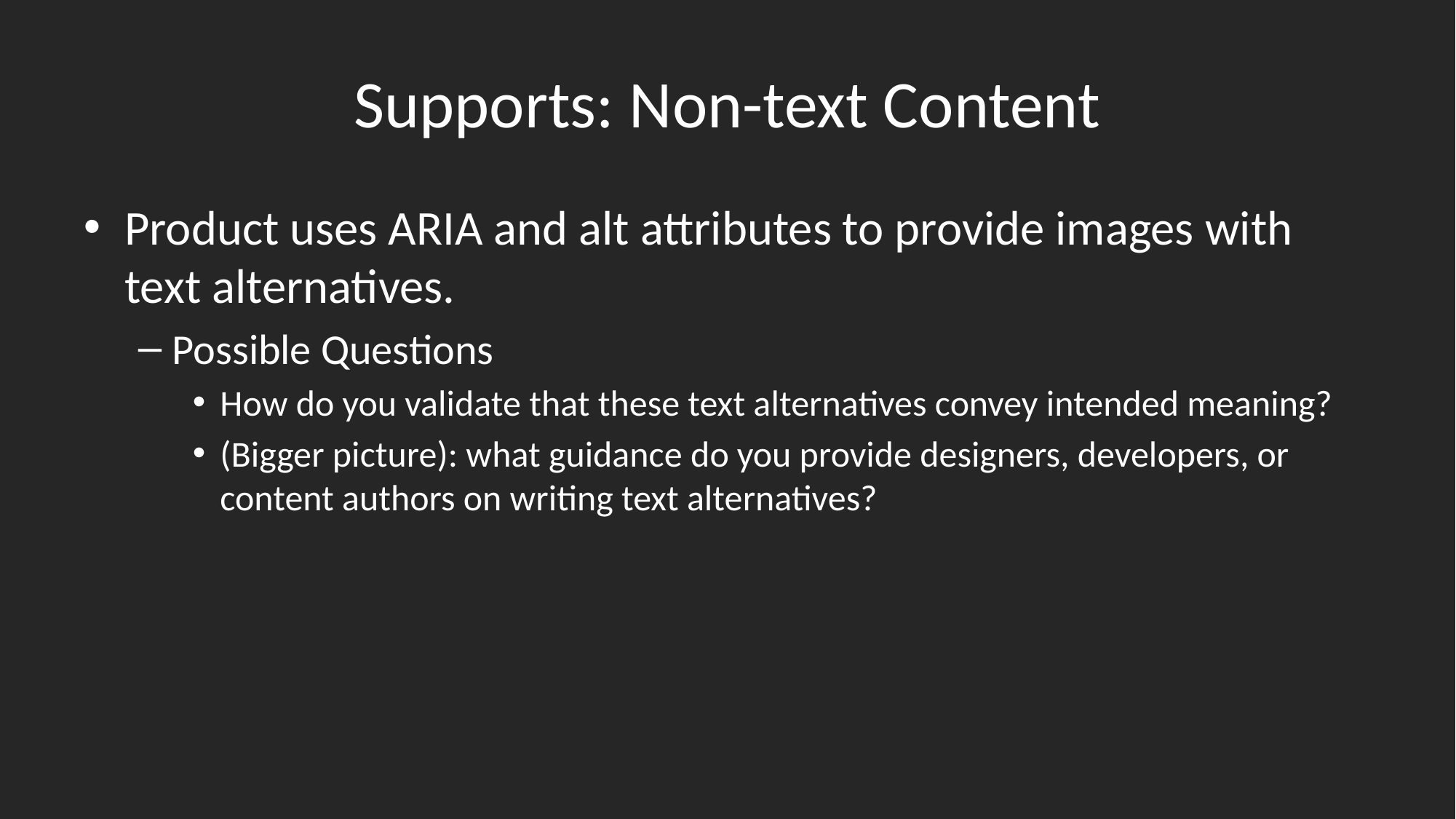

# Supports: Non-text Content
Product uses ARIA and alt attributes to provide images with text alternatives.
Possible Questions
How do you validate that these text alternatives convey intended meaning?
(Bigger picture): what guidance do you provide designers, developers, or content authors on writing text alternatives?